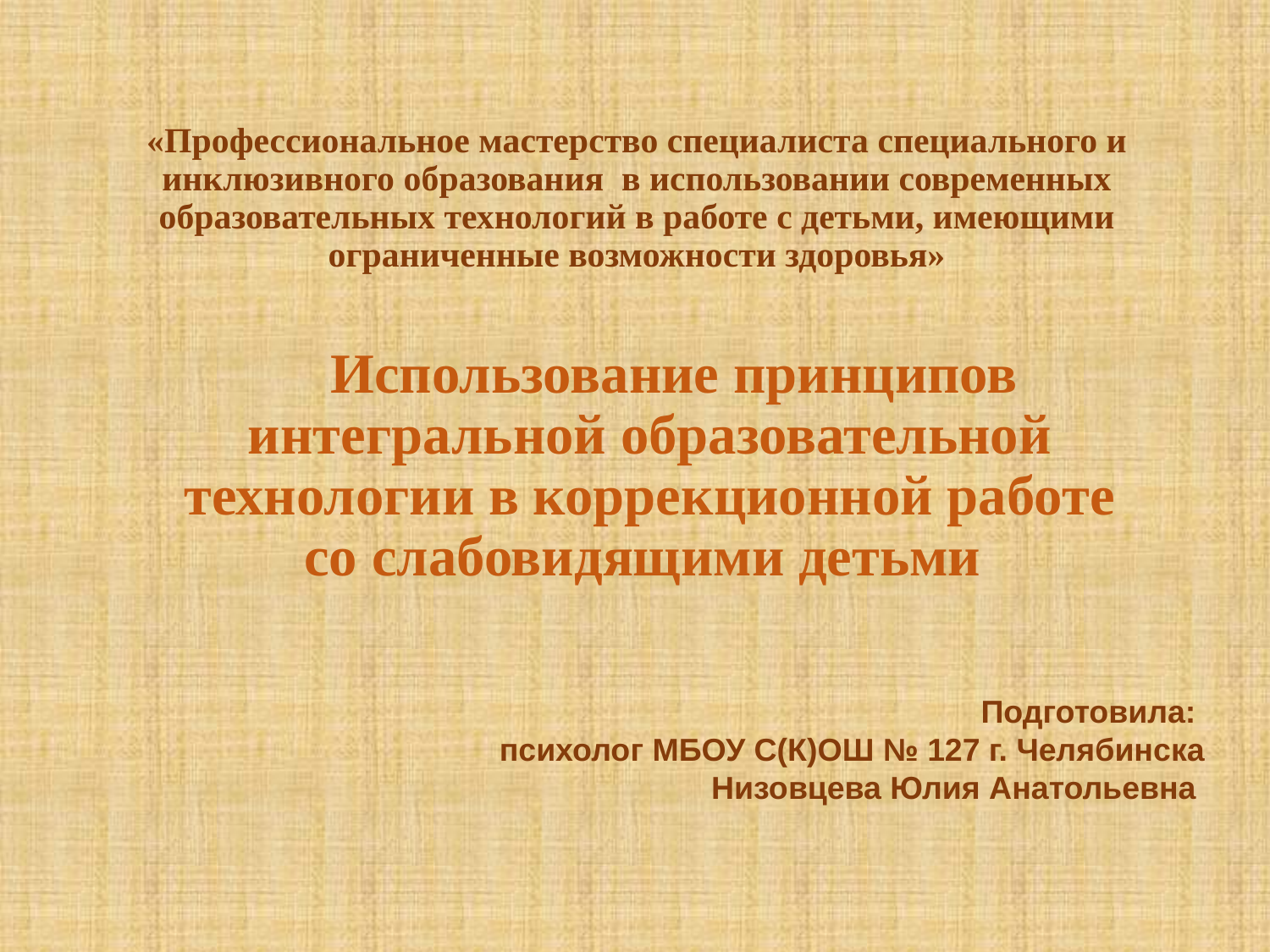

# «Профессиональное мастерство специалиста специального и инклюзивного образования  в использовании современных образовательных технологий в работе с детьми, имеющими ограниченные возможности здоровья»
          Использование принципов интегральной образовательной технологии в коррекционной работе со слабовидящими детьми
Подготовила:
психолог МБОУ С(К)ОШ № 127 г. Челябинска
Низовцева Юлия Анатольевна